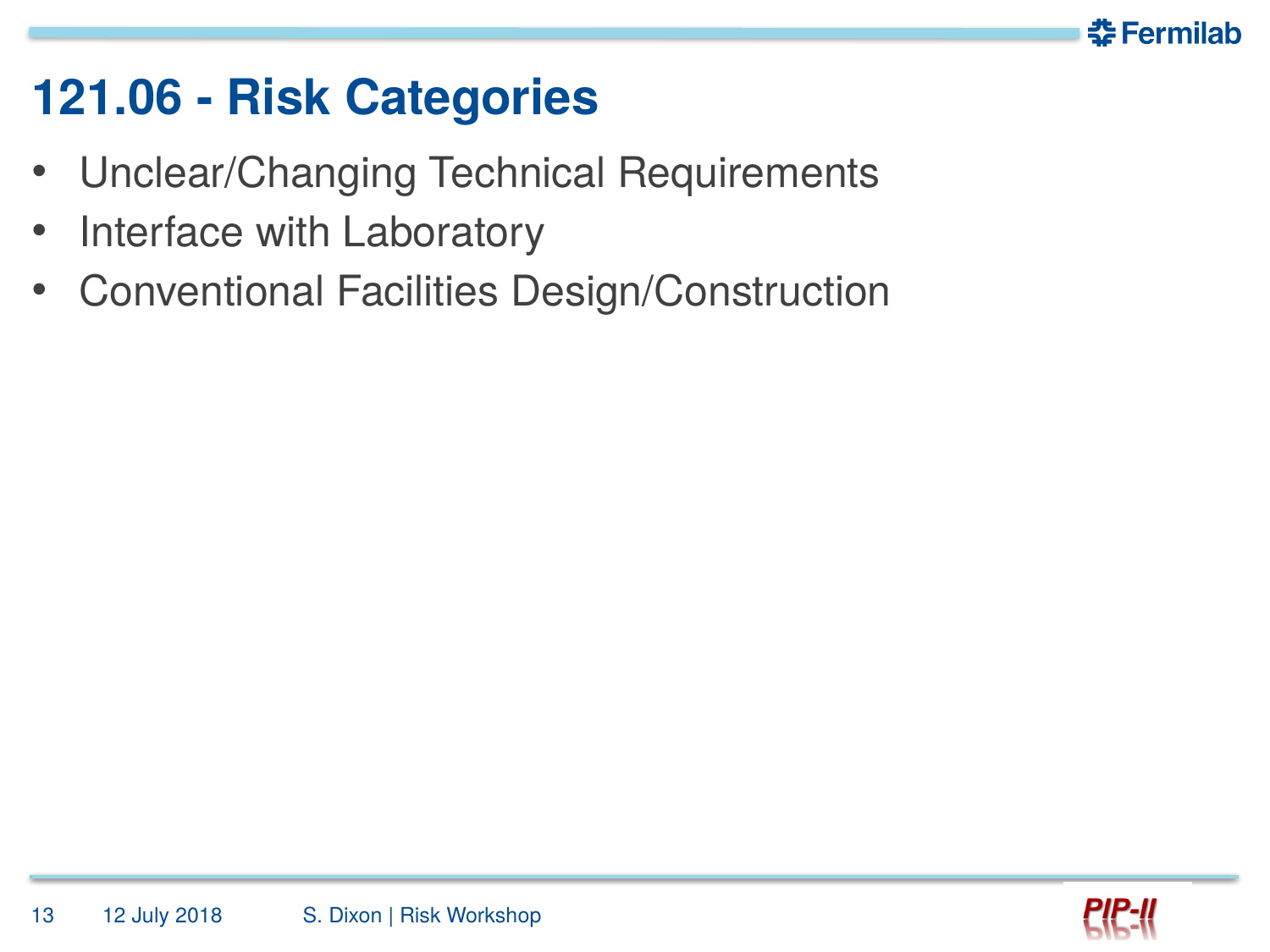

# 121.06 - Risk Categories
Unclear/Changing Technical Requirements
Interface with Laboratory
Conventional Facilities Design/Construction
13
12 July 2018
S. Dixon | Risk Workshop